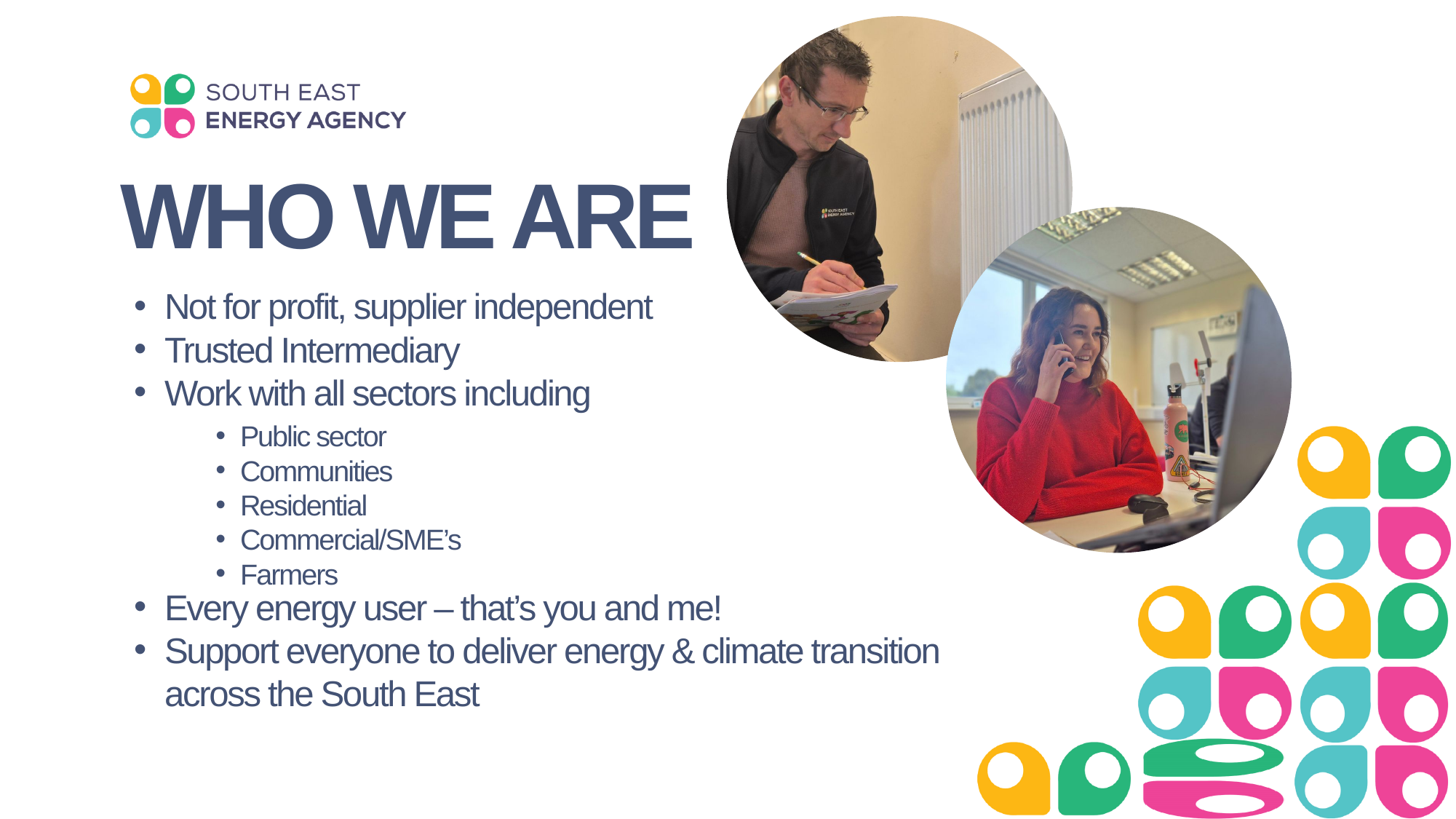

WHO WE ARE

Not for profit, supplier independent​
Trusted Intermediary​
Work with all sectors including​

Every energy user – that’s you and me!​
Support everyone to deliver energy & climate transition across the South East

Public sector​
Communities​
Residential​
Commercial/SME’s​
Farmers ​